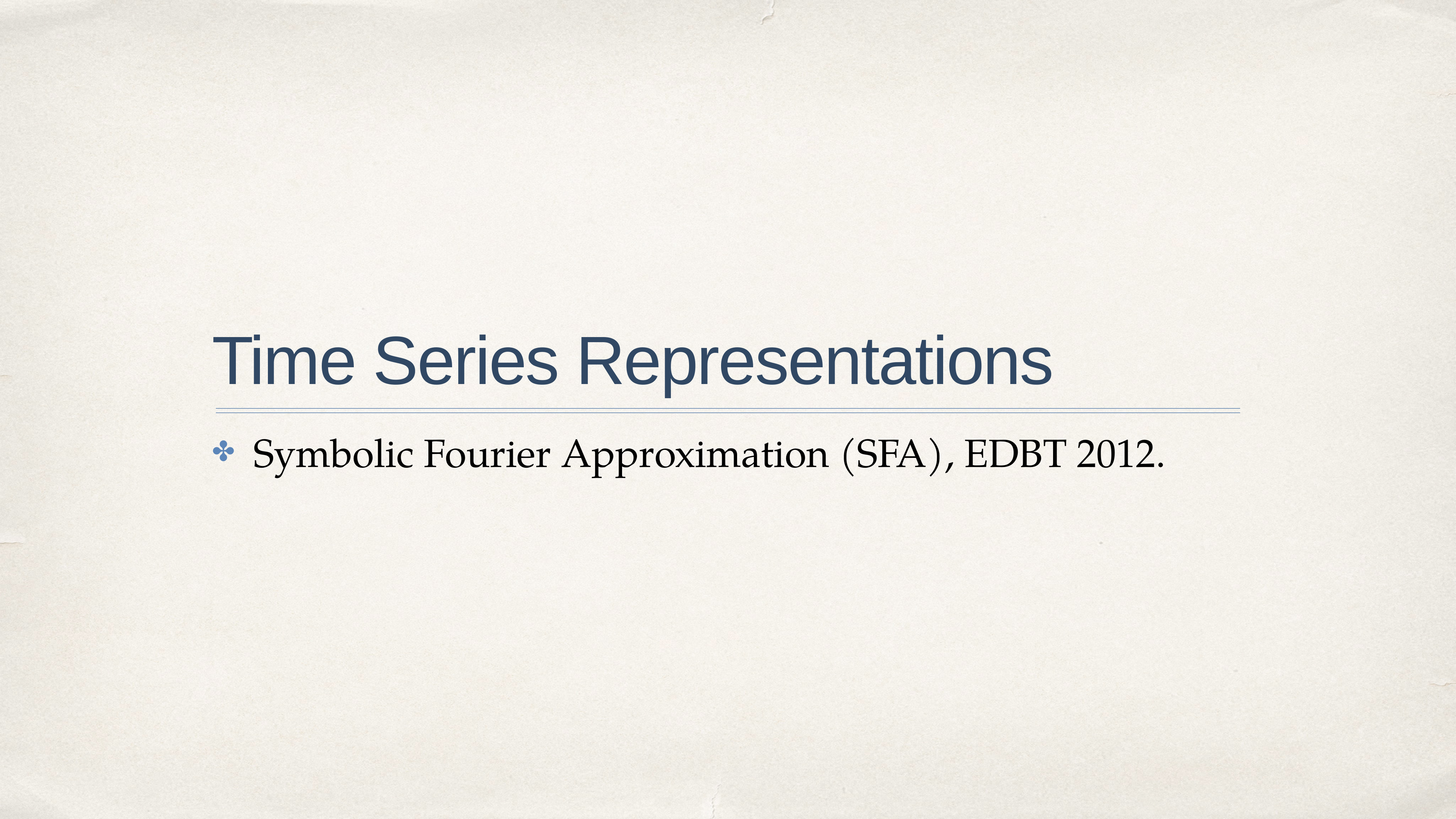

# Time Series Representations
Symbolic Fourier Approximation (SFA), EDBT 2012.